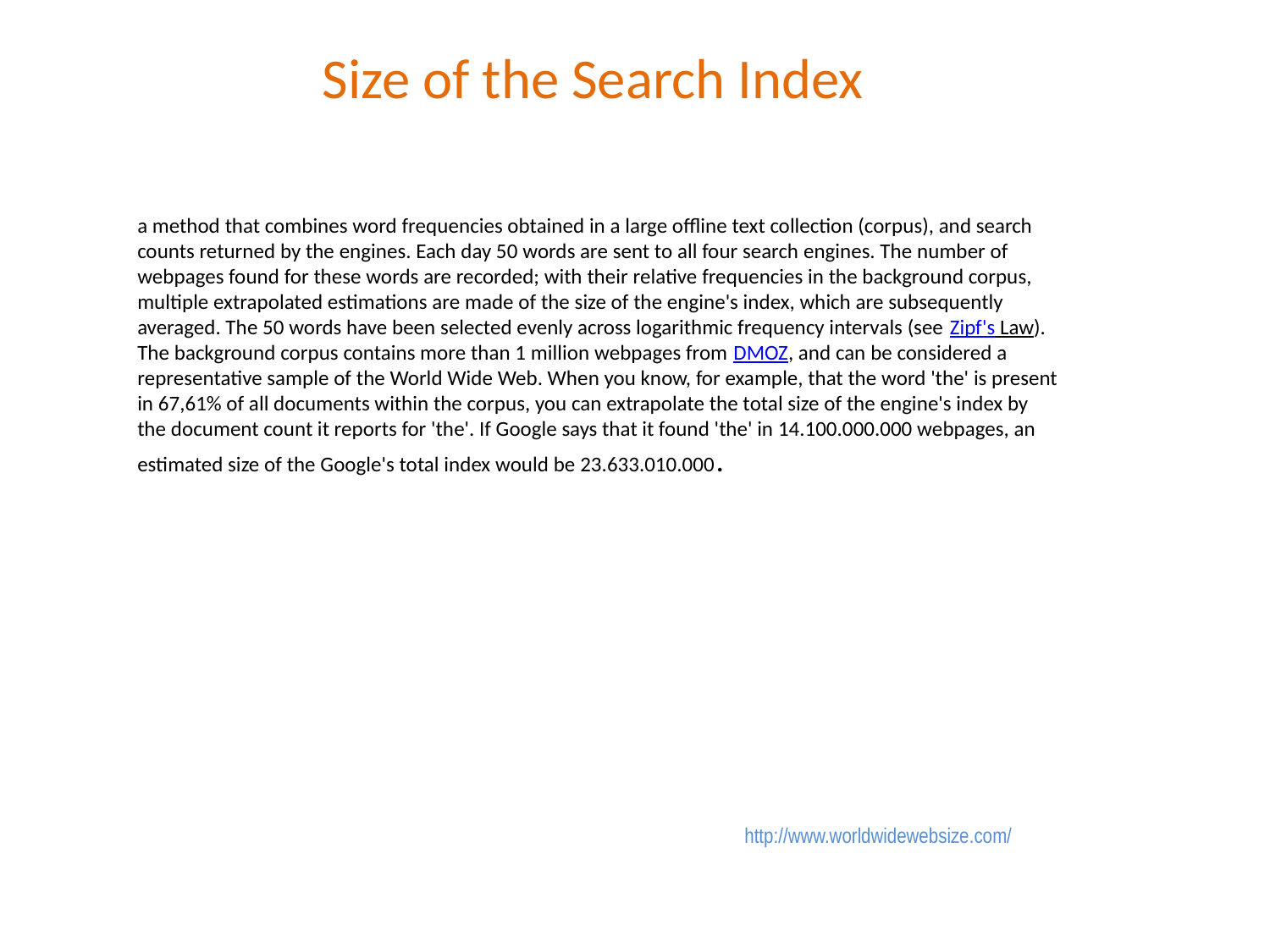

Size of the Search Index
a method that combines word frequencies obtained in a large offline text collection (corpus), and search counts returned by the engines. Each day 50 words are sent to all four search engines. The number of webpages found for these words are recorded; with their relative frequencies in the background corpus, multiple extrapolated estimations are made of the size of the engine's index, which are subsequently averaged. The 50 words have been selected evenly across logarithmic frequency intervals (see Zipf's Law). The background corpus contains more than 1 million webpages from DMOZ, and can be considered a representative sample of the World Wide Web. When you know, for example, that the word 'the' is present in 67,61% of all documents within the corpus, you can extrapolate the total size of the engine's index by the document count it reports for 'the'. If Google says that it found 'the' in 14.100.000.000 webpages, an estimated size of the Google's total index would be 23.633.010.000.
http://www.worldwidewebsize.com/